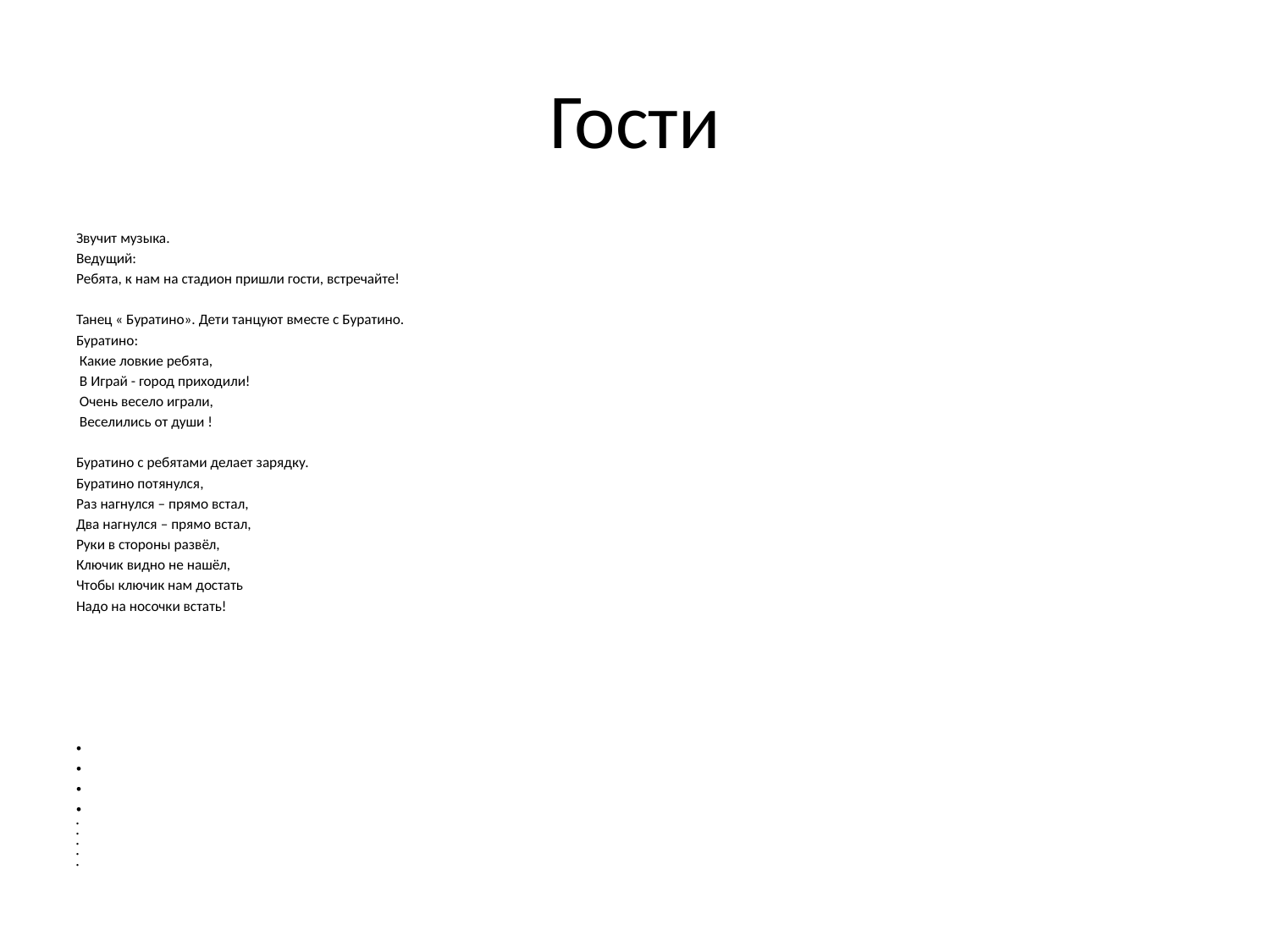

# Гости
Звучит музыка.
Ведущий:
Ребята, к нам на стадион пришли гости, встречайте!

Танец « Буратино». Дети танцуют вместе с Буратино.
Буратино:
 Какие ловкие ребята,
 В Играй - город приходили!
 Очень весело играли,
 Веселились от души !

Буратино с ребятами делает зарядку.
Буратино потянулся,
Раз нагнулся – прямо встал,
Два нагнулся – прямо встал,
Руки в стороны развёл,
Ключик видно не нашёл,
Чтобы ключик нам достать
Надо на носочки встать!